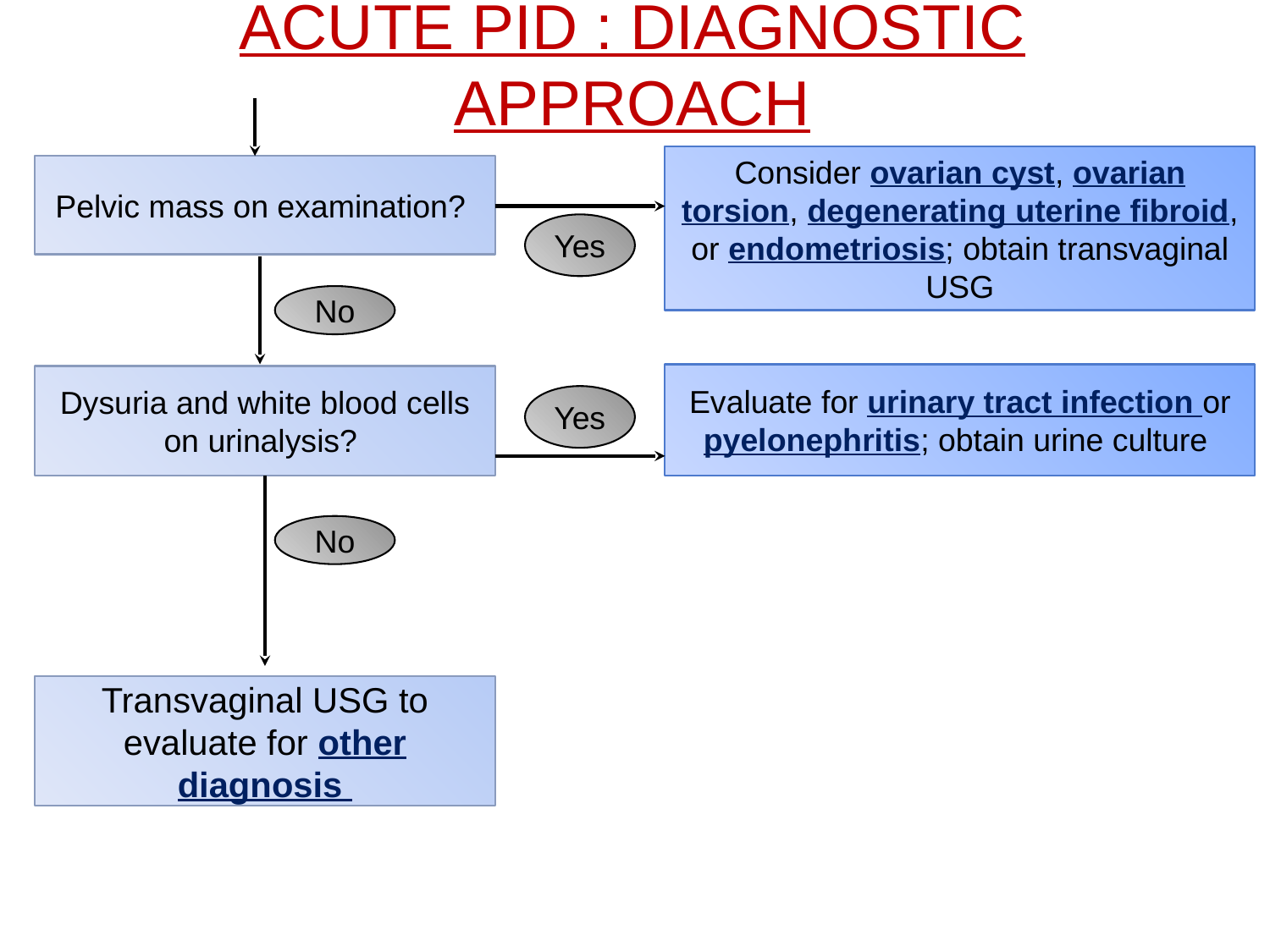

# Acute PID : diagnostic approach
Consider ovarian cyst, ovarian torsion, degenerating uterine fibroid, or endometriosis; obtain transvaginal USG
Pelvic mass on examination?
Yes
No
Evaluate for urinary tract infection or pyelonephritis; obtain urine culture
Dysuria and white blood cells on urinalysis?
Yes
No
Transvaginal USG to evaluate for other diagnosis